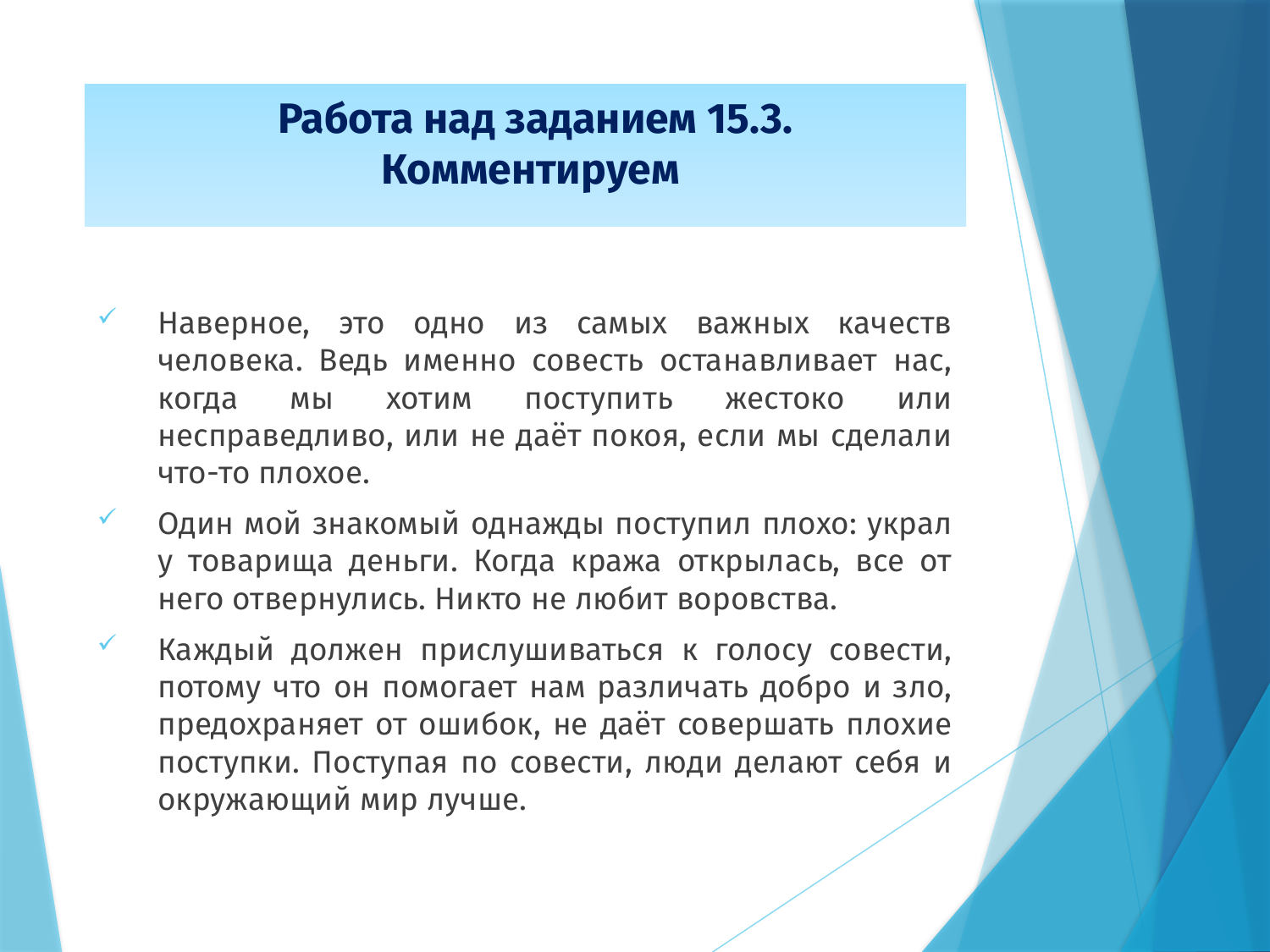

# Работа над заданием 15.3. Комментируем
Наверное, это одно из самых важных качеств человека. Ведь именно совесть останавливает нас, когда мы хотим поступить жестоко или несправедливо, или не даёт покоя, если мы сделали что-то плохое.
Один мой знакомый однажды поступил плохо: украл у товарища деньги. Когда кража открылась, все от него отвернулись. Никто не любит воровства.
Каждый должен прислушиваться к голосу совести, потому что он помогает нам различать добро и зло, предохраняет от ошибок, не даёт совершать плохие поступки. Поступая по совести, люди делают себя и окружающий мир лучше.